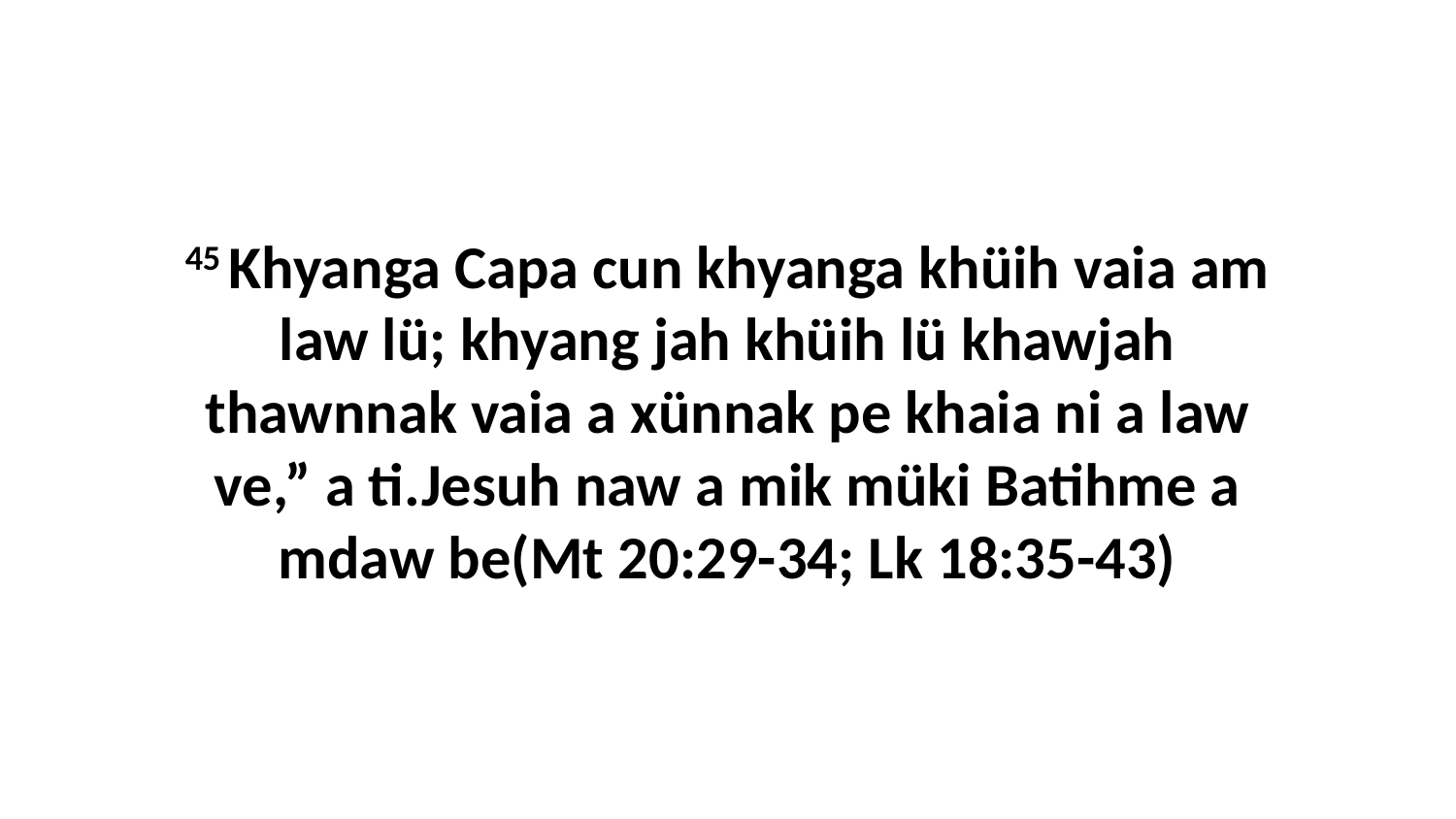

45 Khyanga Capa cun khyanga khüih vaia am law lü; khyang jah khüih lü khawjah thawnnak vaia a xünnak pe khaia ni a law ve,” a ti.Jesuh naw a mik müki Batihme a mdaw be(Mt 20:29-34; Lk 18:35-43)